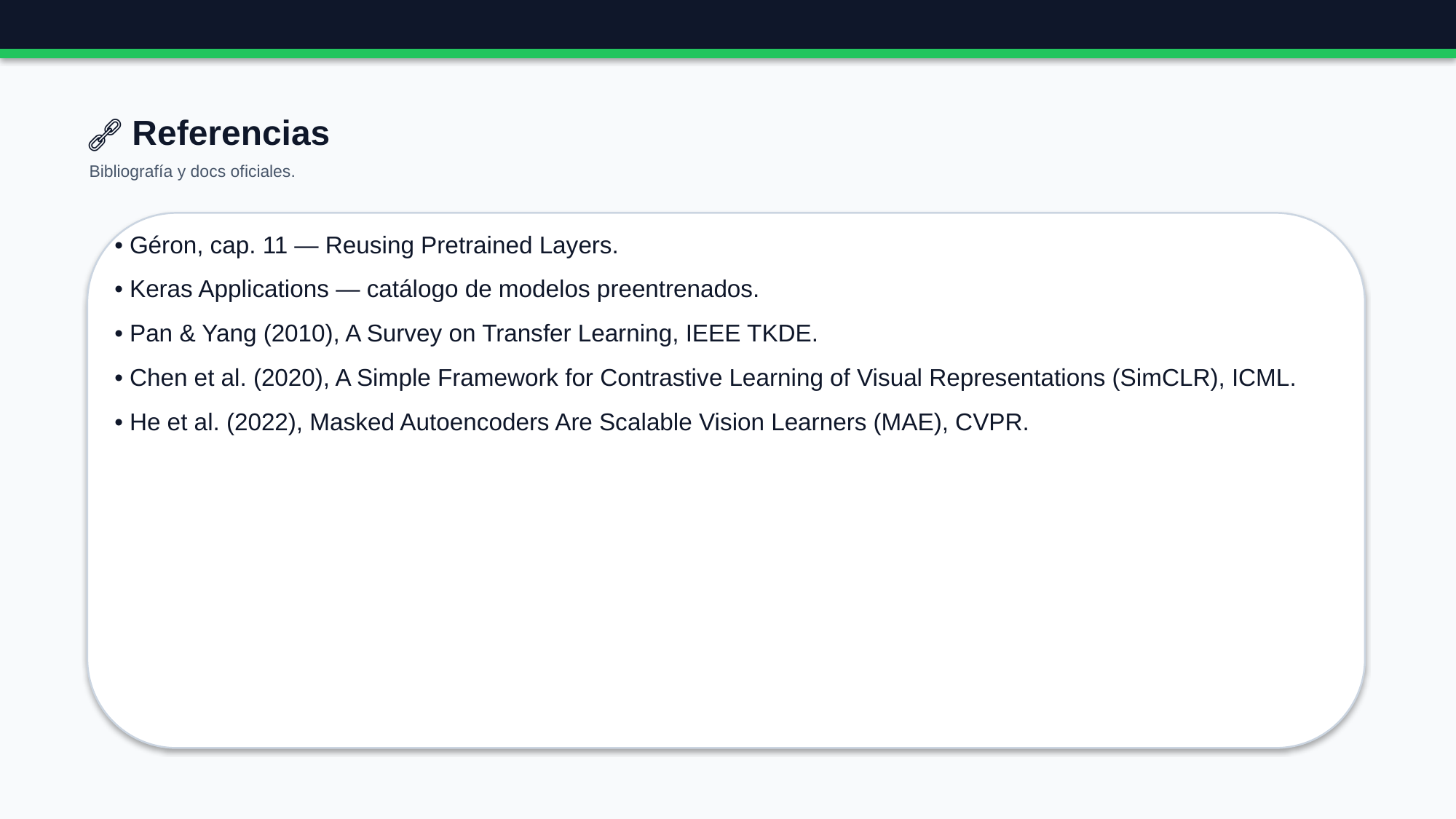

🔗 Referencias
Bibliografía y docs oficiales.

• Géron, cap. 11 — Reusing Pretrained Layers.
• Keras Applications — catálogo de modelos preentrenados.
• Pan & Yang (2010), A Survey on Transfer Learning, IEEE TKDE.
• Chen et al. (2020), A Simple Framework for Contrastive Learning of Visual Representations (SimCLR), ICML.
• He et al. (2022), Masked Autoencoders Are Scalable Vision Learners (MAE), CVPR.